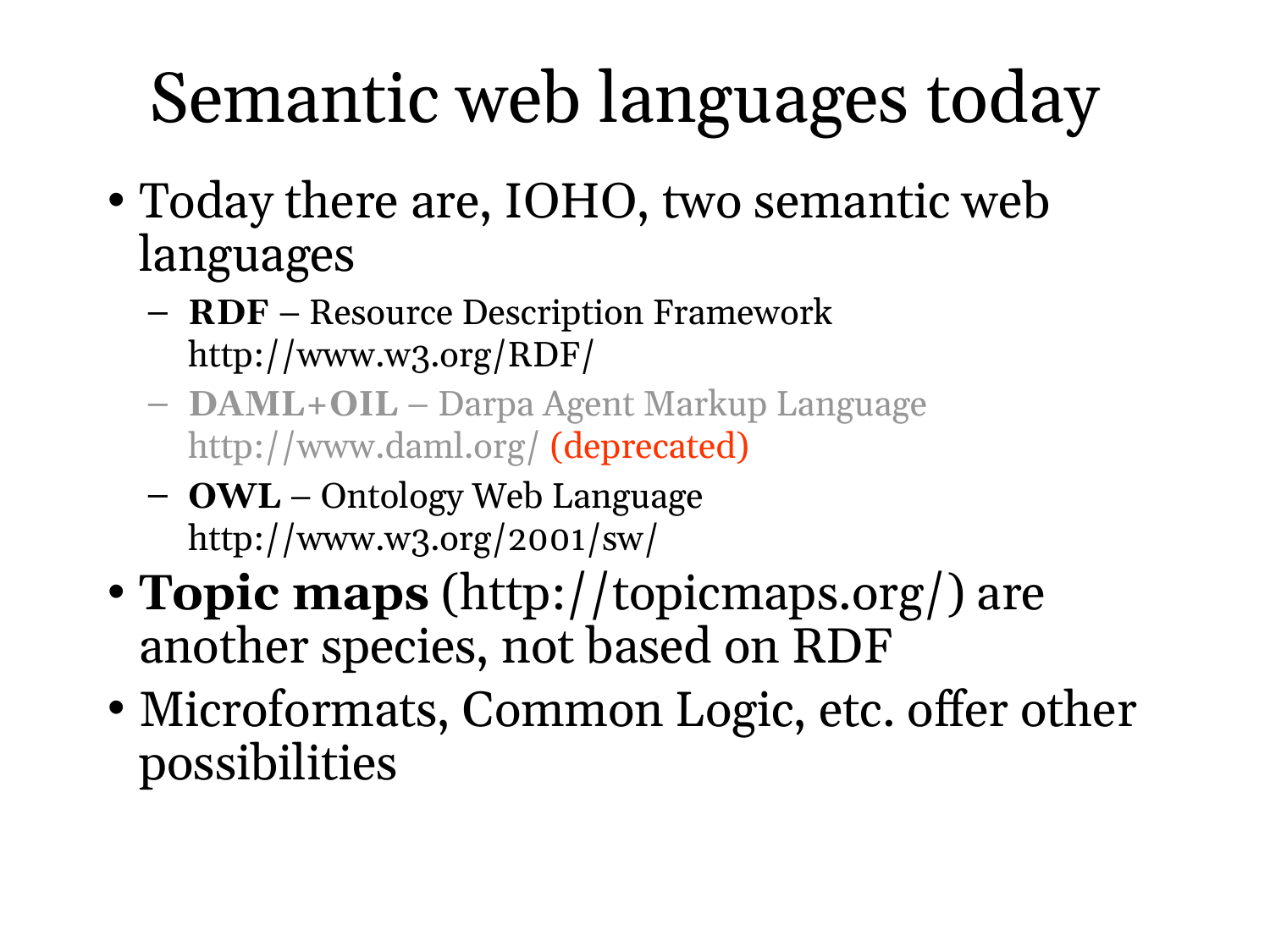

# Semantic web languages today
Today there are, IOHO, two semantic web languages
RDF – Resource Description Framework
http://www.w3.org/RDF/
DAML+OIL – Darpa Agent Markup Language http://www.daml.org/ (deprecated)
OWL – Ontology Web Language
http://www.w3.org/2001/sw/
Topic maps (http://topicmaps.org/) are another species, not based on RDF
Microformats, Common Logic, etc. offer other possibilities